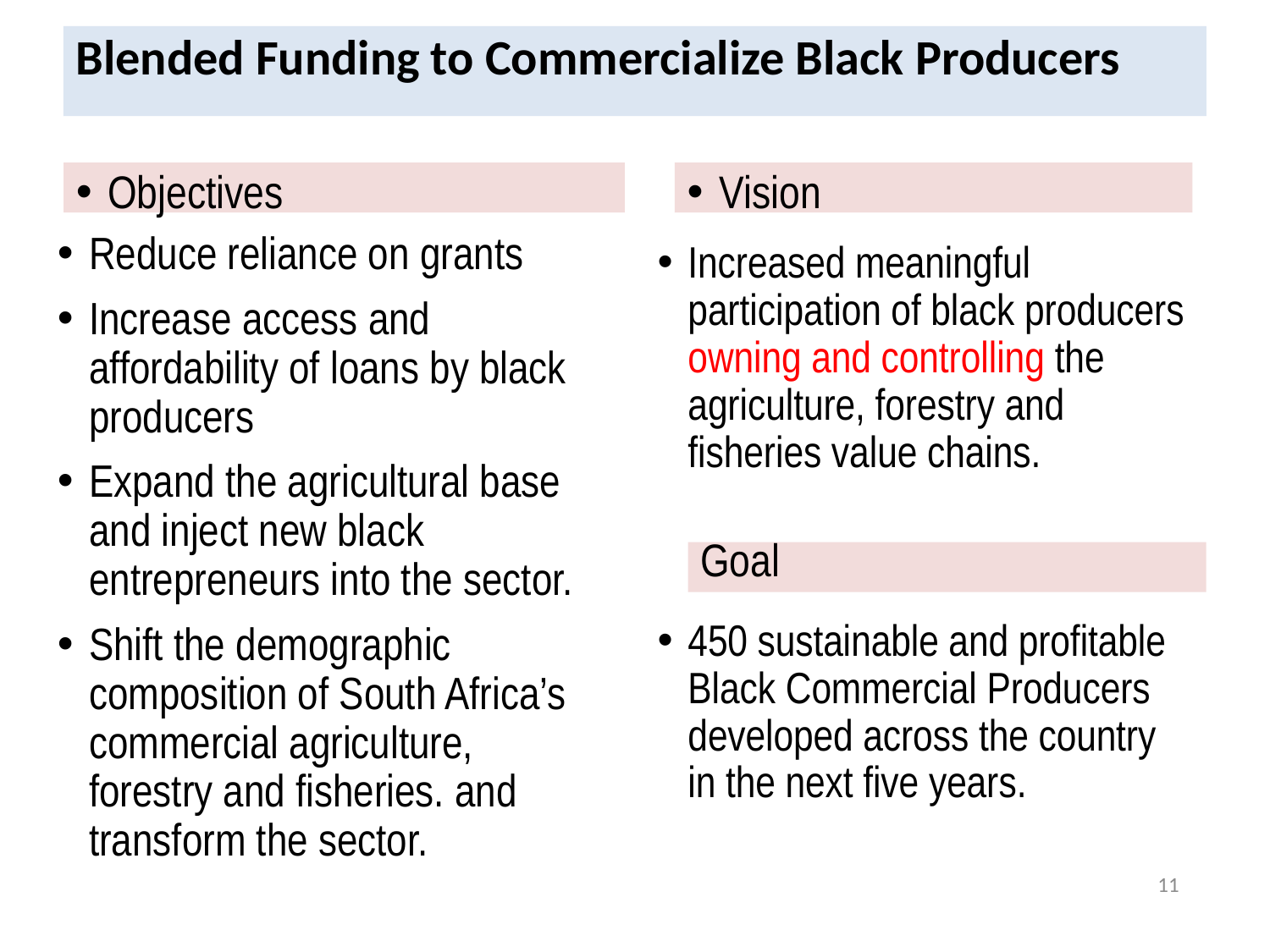

Blended Funding to Commercialize Black Producers
#
Objectives
Vision
Reduce reliance on grants
Increase access and affordability of loans by black producers
Expand the agricultural base and inject new black entrepreneurs into the sector.
Shift the demographic composition of South Africa’s commercial agriculture, forestry and fisheries. and transform the sector.

Increased meaningful participation of black producers owning and controlling the agriculture, forestry and fisheries value chains.

450 sustainable and profitable Black Commercial Producers developed across the country in the next five years.

Goal
11